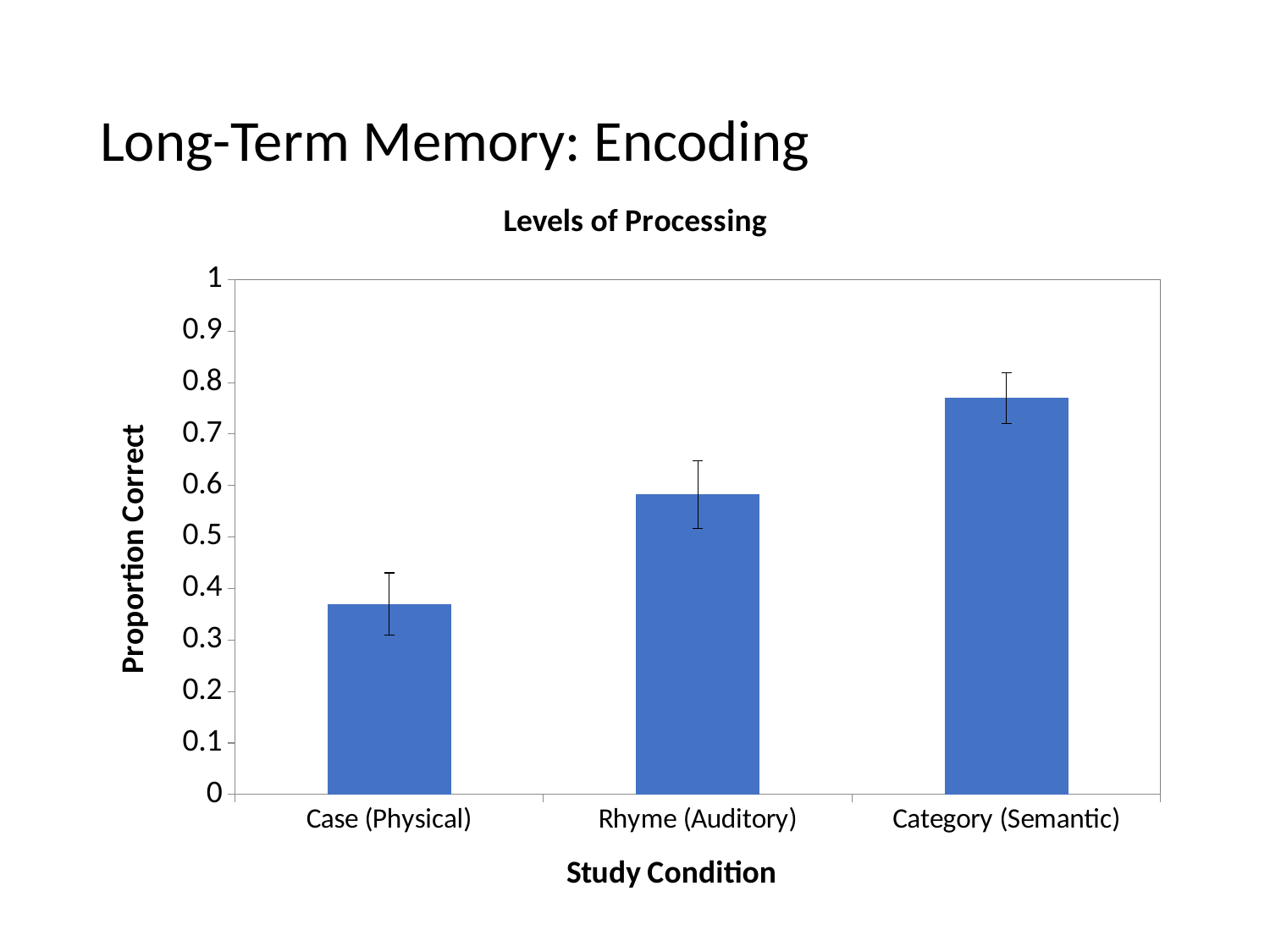

# Long-Term Memory: Encoding

### Chart: Levels of Processing

| Category | Proportion Correct |
|---|---|
| Case (Physical) | 0.37027027027027026 |
| Rhyme (Auditory) | 0.5824324324324323 |
| Category (Semantic) | 0.7702702702702702 |